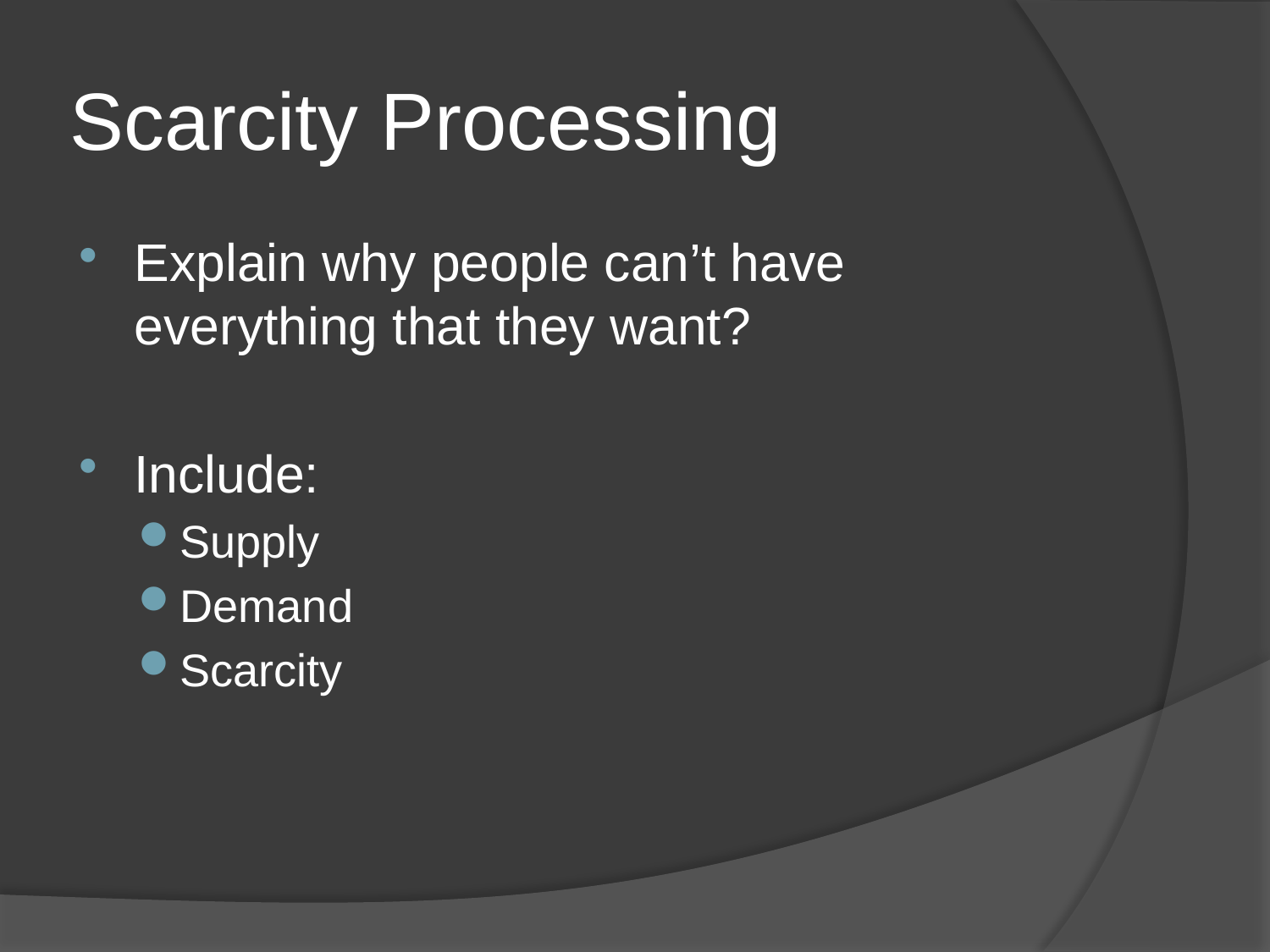

# Scarcity Processing
Explain why people can’t have everything that they want?

Include:
Supply
Demand
Scarcity